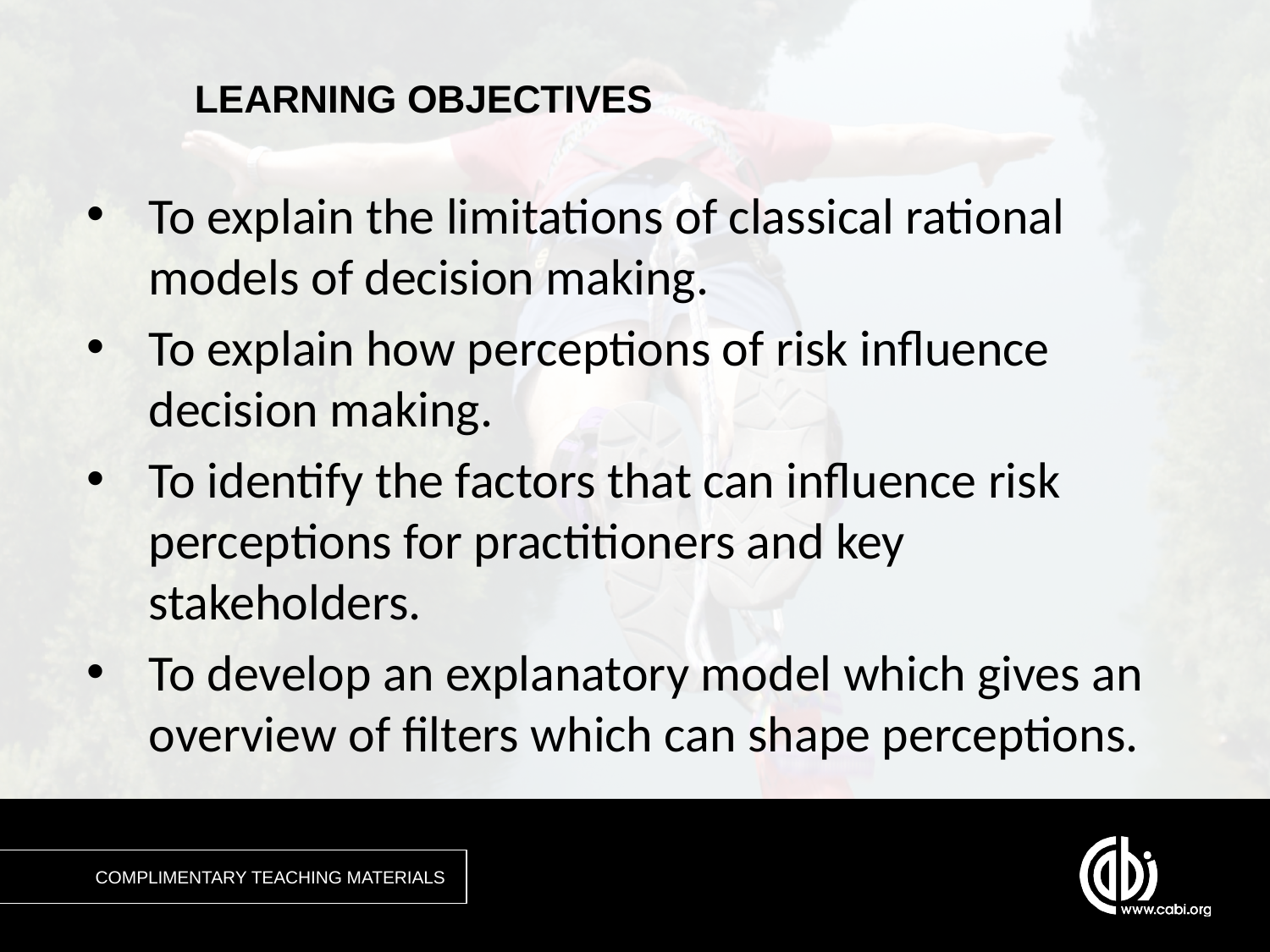

To explain the limitations of classical rational models of decision making.
To explain how perceptions of risk influence decision making.
To identify the factors that can influence risk perceptions for practitioners and key stakeholders.
To develop an explanatory model which gives an overview of filters which can shape perceptions.